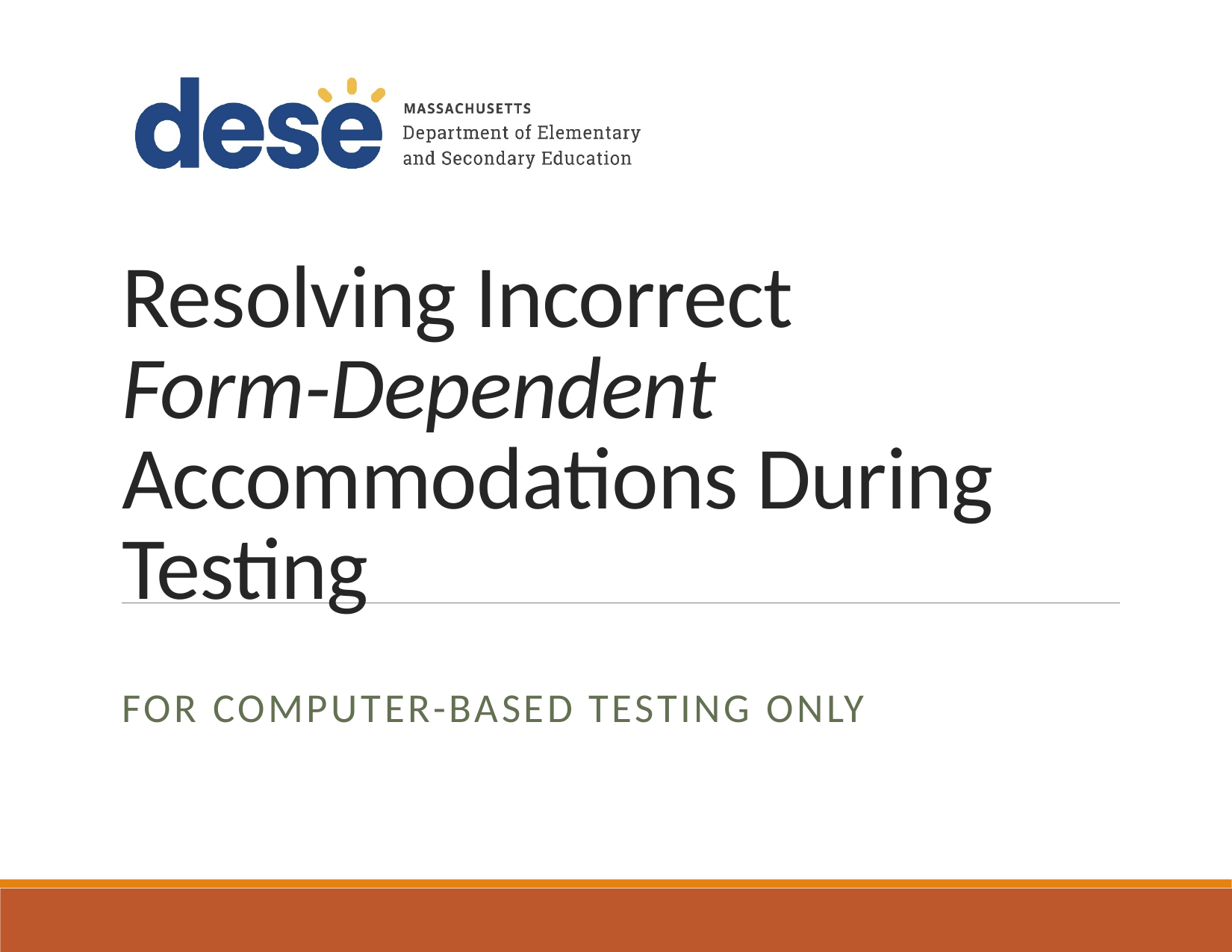

# Resolving Incorrect Form-Dependent Accommodations During Testing
For Computer-Based Testing Only